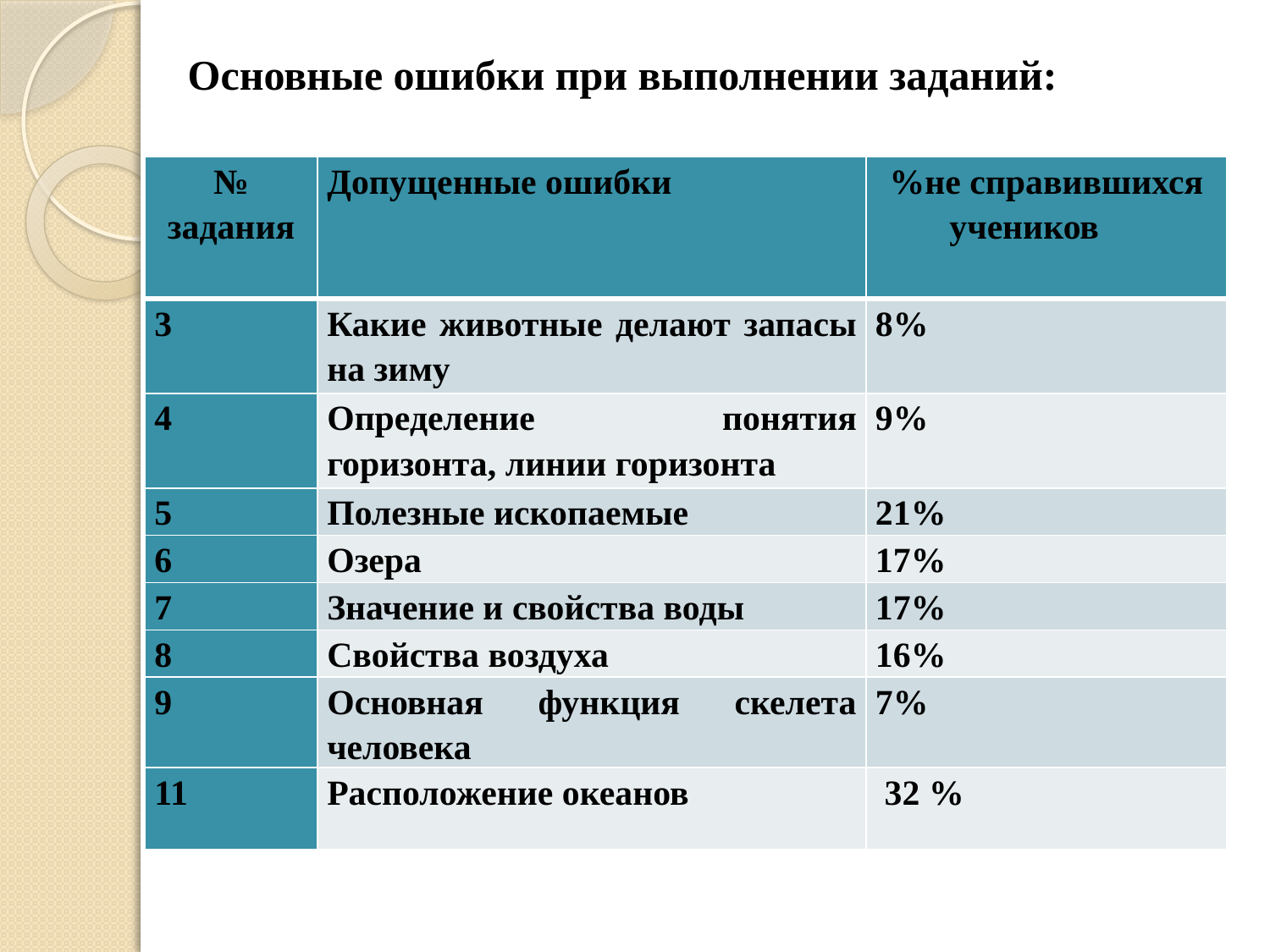

#
Основные ошибки при выполнении заданий:
| № задания | Допущенные ошибки | %не справившихся учеников |
| --- | --- | --- |
| 3 | Какие животные делают запасы на зиму | 8% |
| 4 | Определение понятия горизонта, линии горизонта | 9% |
| 5 | Полезные ископаемые | 21% |
| 6 | Озера | 17% |
| 7 | Значение и свойства воды | 17% |
| 8 | Свойства воздуха | 16% |
| 9 | Основная функция скелета человека | 7% |
| 11 | Расположение океанов | 32 % |